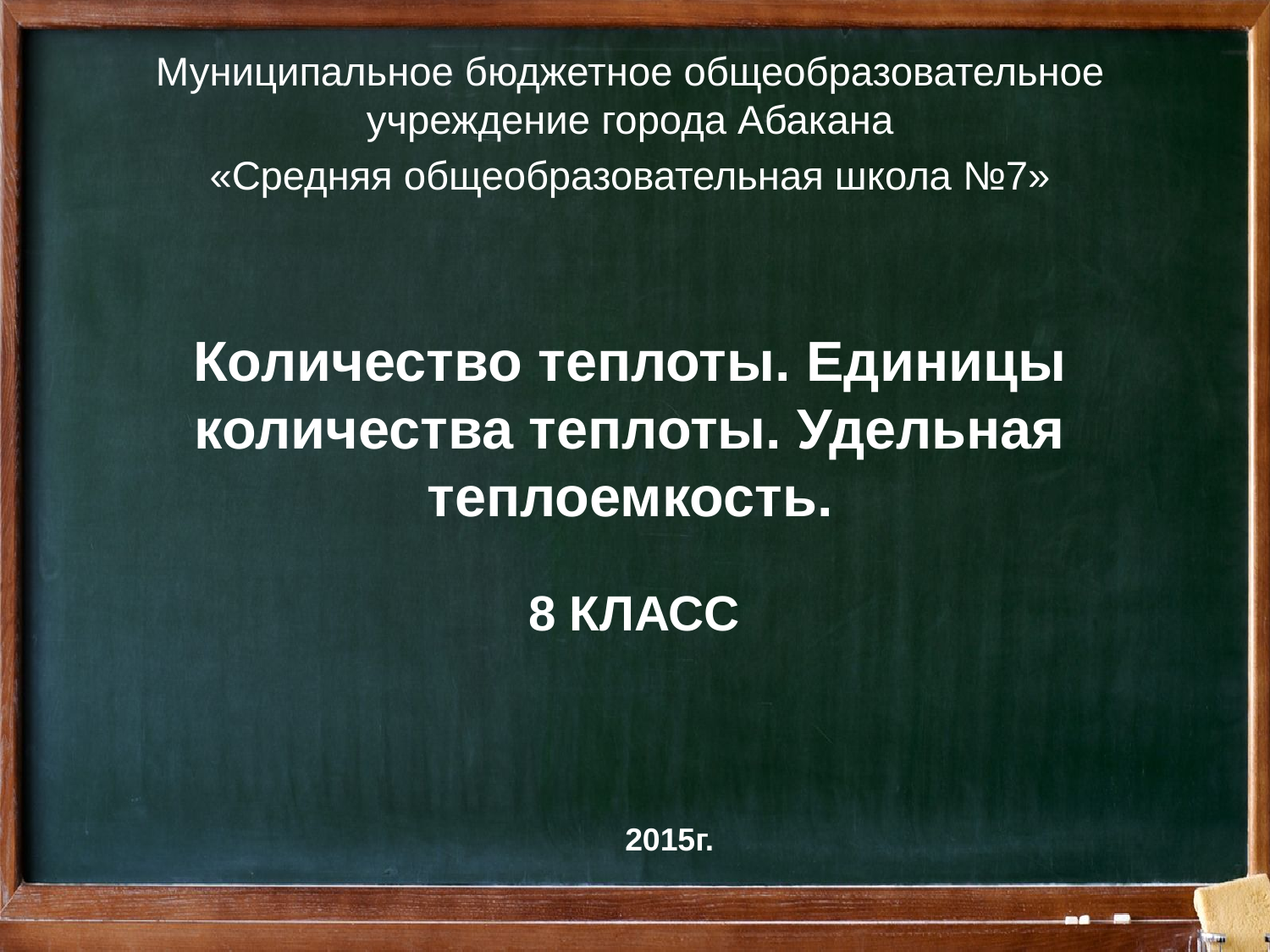

Муниципальное бюджетное общеобразовательное учреждение города Абакана
«Средняя общеобразовательная школа №7»

# Количество теплоты. Единицы количества теплоты. Удельная теплоемкость.
8 КЛАСС
2015г.